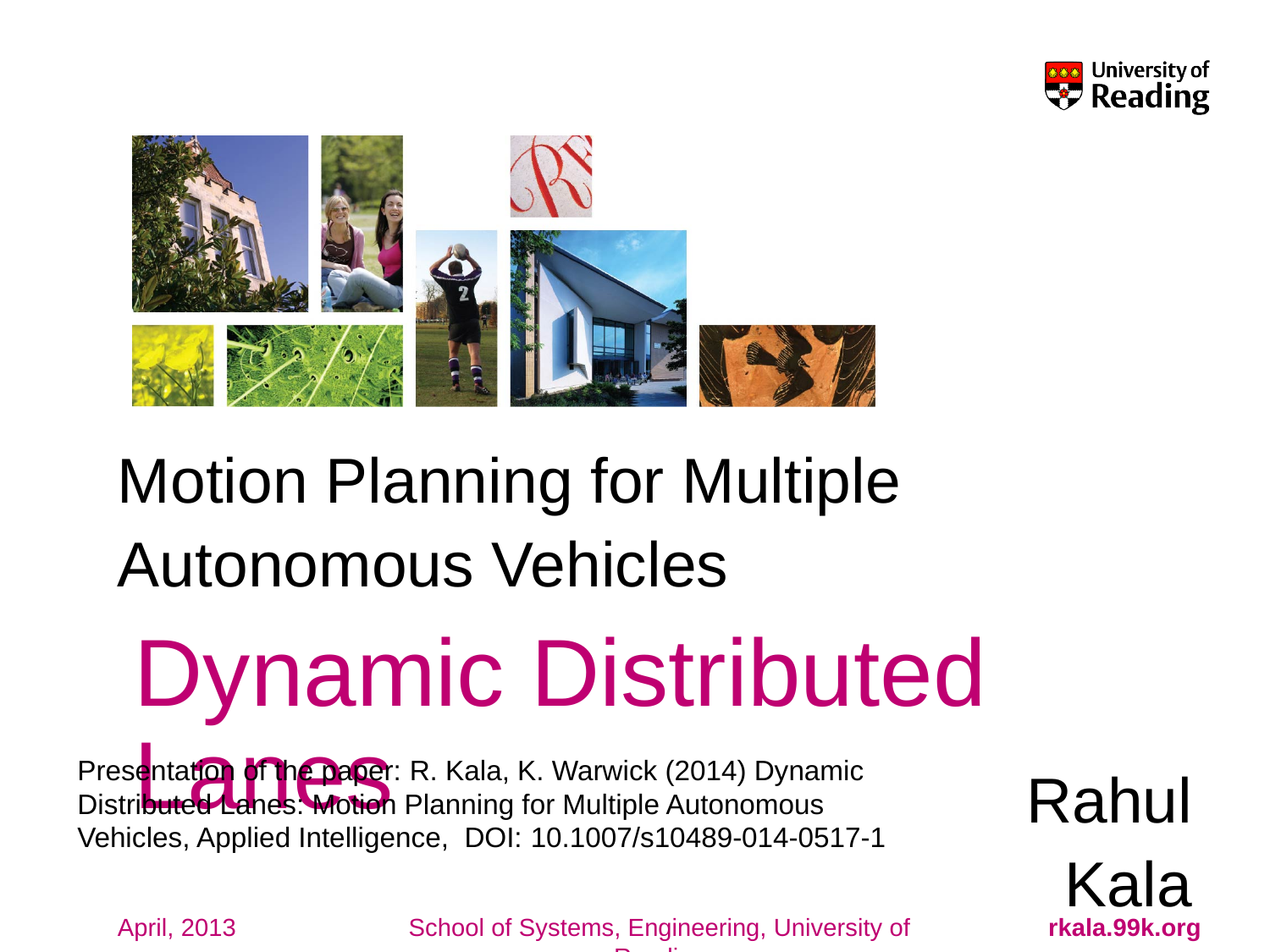

# Motion Planning for Multiple Autonomous Vehicles
Dynamic Distributed Lanes
Presentation of the paper: R. Kala, K. Warwick (2014) Dynamic Distributed Lanes: Motion Planning for Multiple Autonomous Vehicles, Applied Intelligence,  DOI: 10.1007/s10489-014-0517-1
Rahul Kala
April, 2013